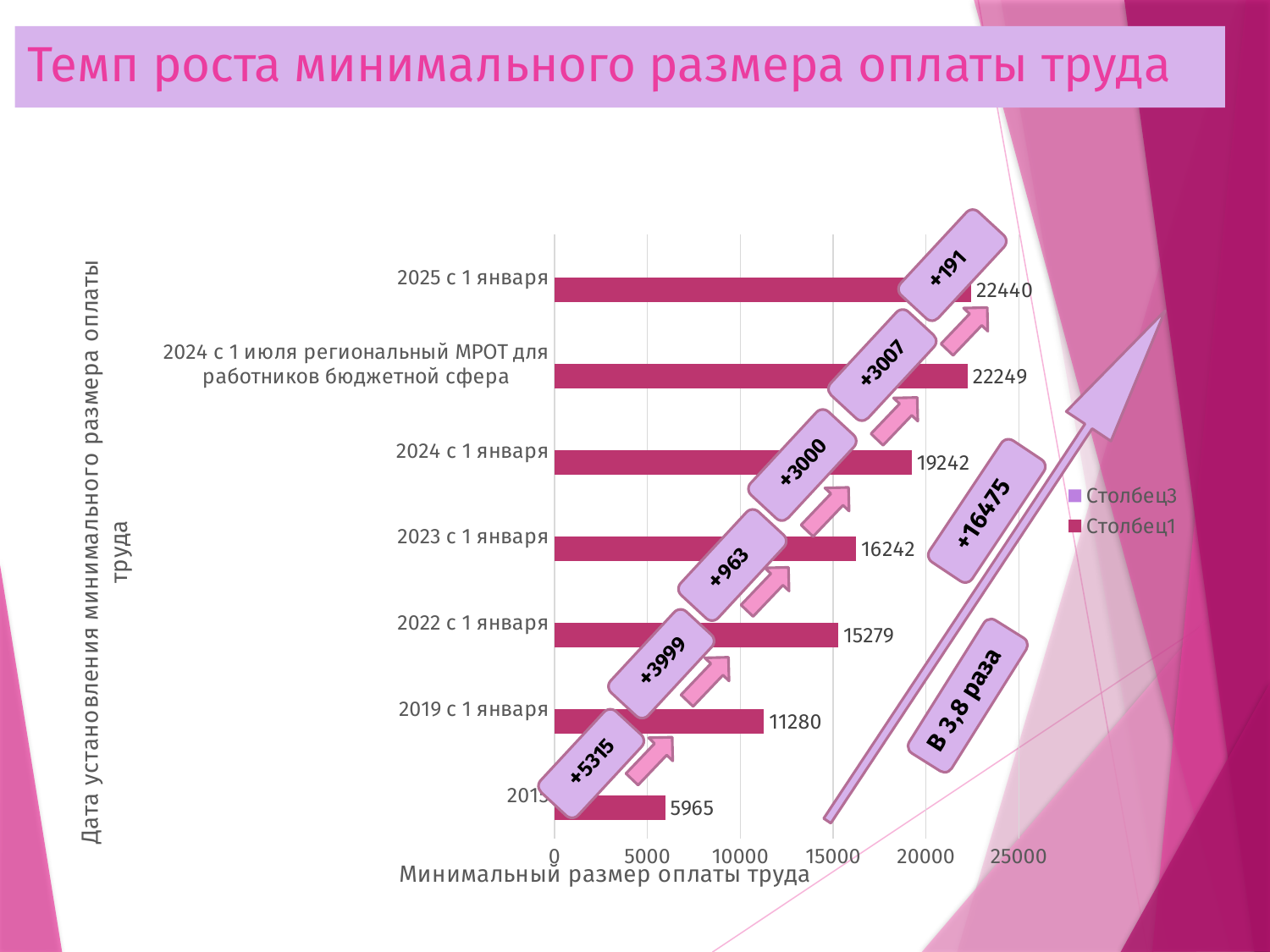

# Темп роста минимального размера оплаты труда

### Chart

| Category | Столбец1 | Столбец3 |
|---|---|---|
| 2015 | 5965.0 | None |
| 2019 с 1 января | 11280.0 | None |
| 2022 с 1 января | 15279.0 | None |
| 2023 с 1 января | 16242.0 | None |
| 2024 с 1 января | 19242.0 | None |
| 2024 с 1 июля региональный МРОТ для работников бюджетной сфера | 22249.0 | None |
| 2025 с 1 января | 22440.0 | None |